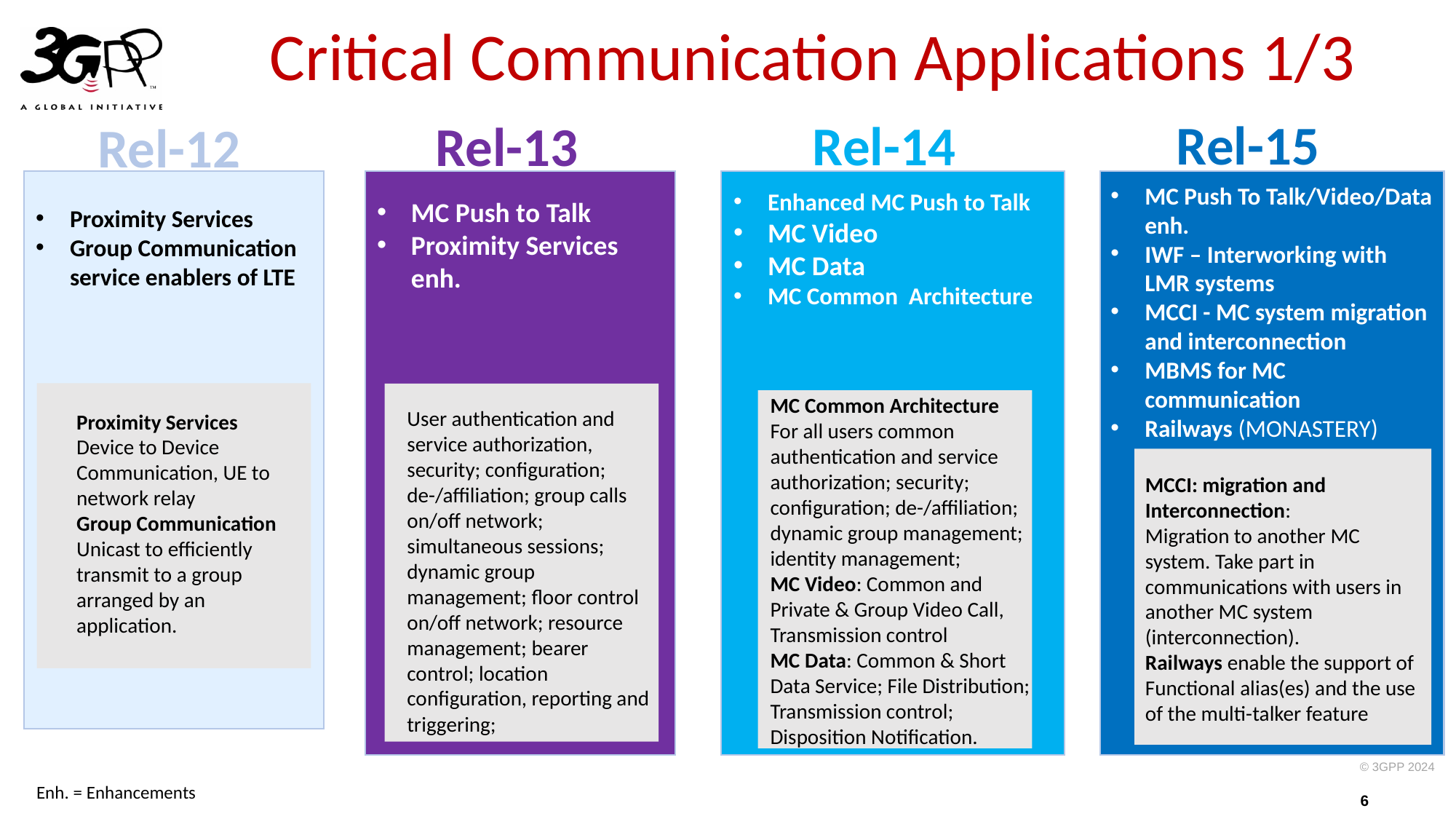

# Critical Communication Applications 1/3
Rel-15
Rel-14
Rel-13
Rel-12

MC Push To Talk/Video/Data enh.
IWF – Interworking with LMR systems
MCCI - MC system migration and interconnection
MBMS for MC communication
Railways (MONASTERY)

Enhanced MC Push to Talk
MC Video
MC Data
MC Common  Architecture

MC Push to Talk
Proximity Services enh.
Proximity Services
Group Communication service enablers of LTE

MC Common Architecture
For all users common  authentication and service authorization; security; configuration; de-/affiliation; dynamic group management; identity management;
MC Video: Common and  Private & Group Video Call, Transmission control
MC Data: Common & Short Data Service; File Distribution; Transmission control; Disposition Notification.

User authentication and service authorization, security; configuration; de-/affiliation; group calls on/off network; simultaneous sessions; dynamic group management; floor control on/off network; resource management; bearer control; location configuration, reporting and triggering;
Proximity Services
Device to Device Communication, UE to network relay
Group Communication
Unicast to efficiently transmit to a group arranged by an application.

MCCI: migration and Interconnection:
Migration to another MC system. Take part in communications with users in another MC system (interconnection).
Railways enable the support of Functional alias(es) and the use of the multi-talker feature
Enh. = Enhancements